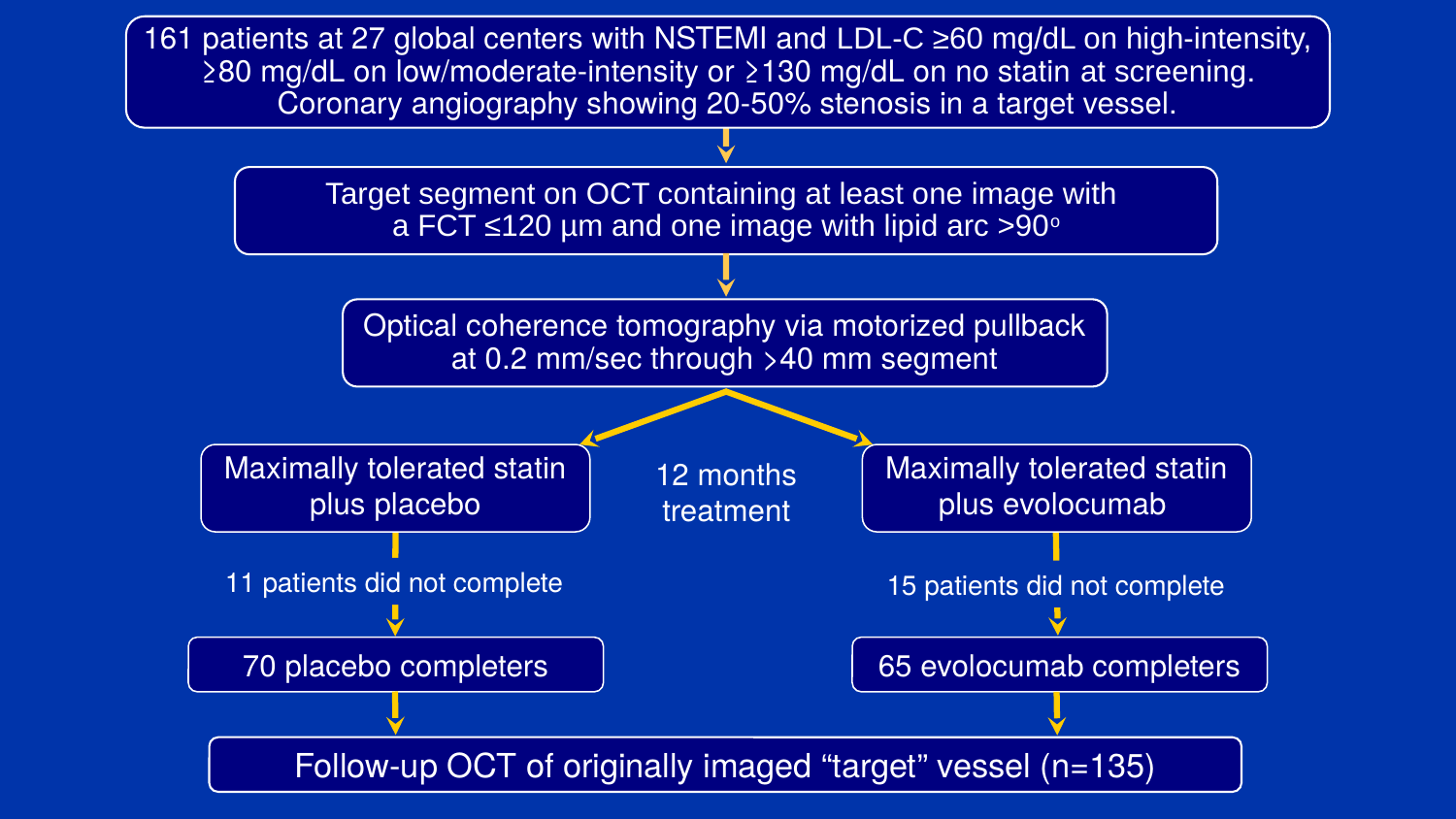

161 patients at 27 global centers with NSTEMI and LDL-C ≥60 mg/dL on high-intensity,
 ≥80 mg/dL on low/moderate-intensity or ≥130 mg/dL on no statin at screening.
Coronary angiography showing 20-50% stenosis in a target vessel.

Target segment on OCT containing at least one image with
a FCT ≤120 µm and one image with lipid arc >90o

Optical coherence tomography via motorized pullback
at 0.2 mm/sec through >40 mm segment

Maximally tolerated statin
plus placebo
Maximally tolerated statin
plus evolocumab
12 months
treatment

11 patients did not complete
15 patients did not complete
70 placebo completers
65 evolocumab completers

Follow-up OCT of originally imaged “target” vessel (n=135)